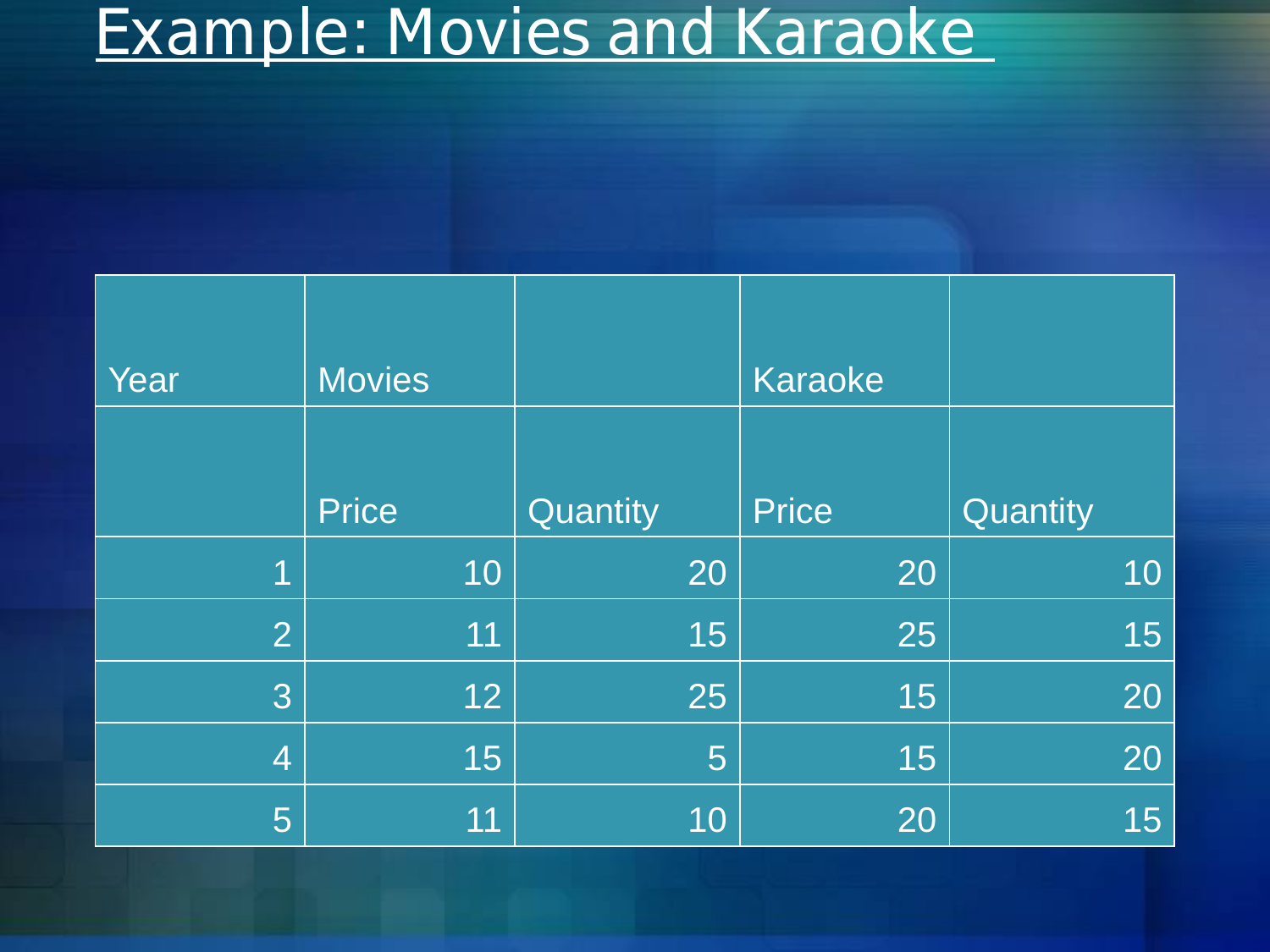

# Example: Movies and Karaoke
| Year | Movies |  | Karaoke |  |
| --- | --- | --- | --- | --- |
|  | Price | Quantity | Price | Quantity |
| 1 | 10 | 20 | 20 | 10 |
| 2 | 11 | 15 | 25 | 15 |
| 3 | 12 | 25 | 15 | 20 |
| 4 | 15 | 5 | 15 | 20 |
| 5 | 11 | 10 | 20 | 15 |